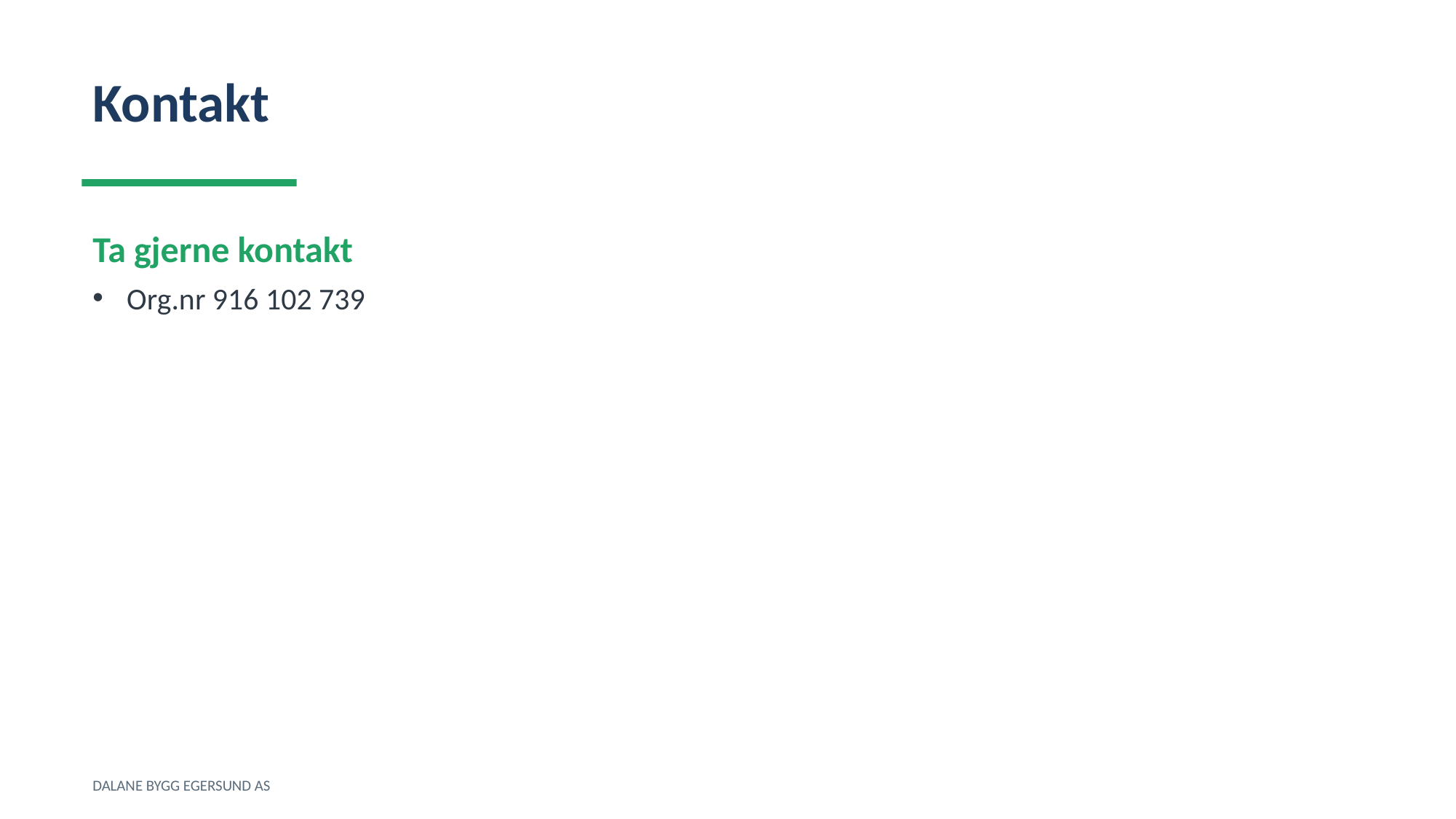

Kontakt

Ta gjerne kontakt
Org.nr 916 102 739
DALANE BYGG EGERSUND AS